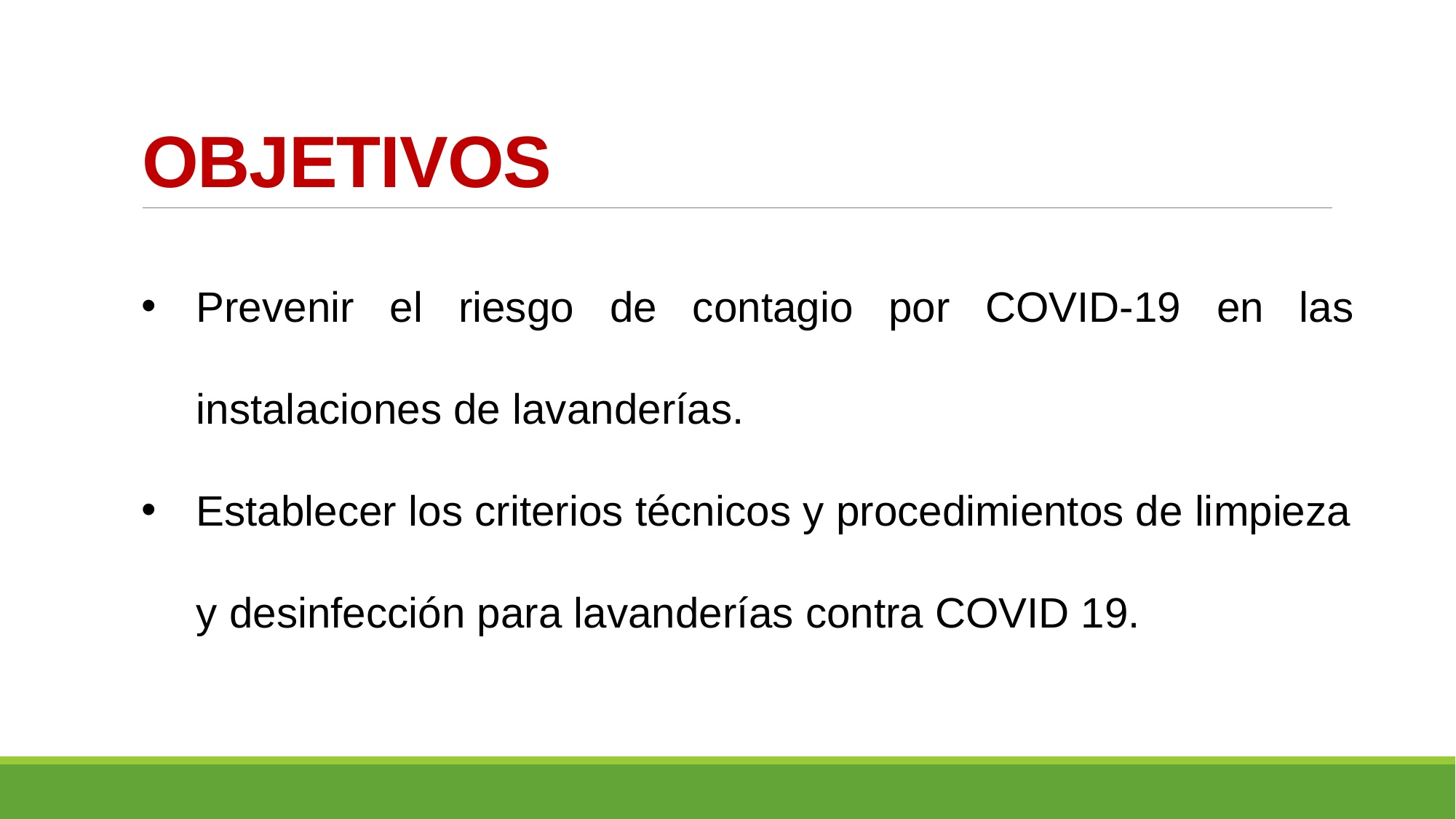

# OBJETIVOS
Prevenir el riesgo de contagio por COVID-19 en las instalaciones de lavanderías.
Establecer los criterios técnicos y procedimientos de limpieza y desinfección para lavanderías contra COVID 19.